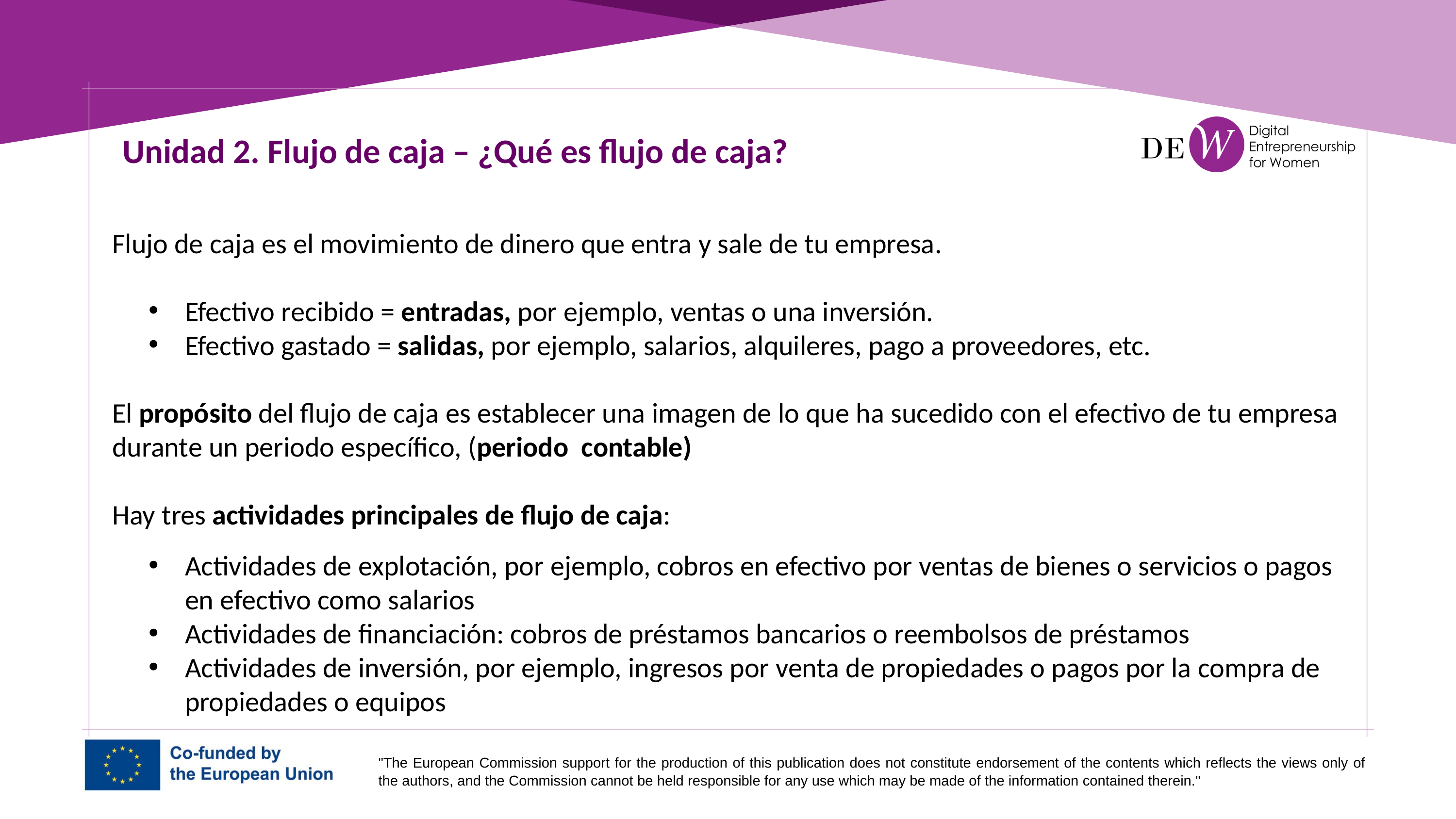

Unidad 2. Flujo de caja – ¿Qué es flujo de caja?
Flujo de caja es el movimiento de dinero que entra y sale de tu empresa.

Efectivo recibido = entradas, por ejemplo, ventas o una inversión.
Efectivo gastado = salidas, por ejemplo, salarios, alquileres, pago a proveedores, etc.

El propósito del flujo de caja es establecer una imagen de lo que ha sucedido con el efectivo de tu empresa  durante un periodo específico, (periodo  contable)

Hay tres actividades principales de flujo de caja:

Actividades de explotación, por ejemplo, cobros en efectivo por ventas de bienes o servicios o pagos en efectivo como salarios
Actividades de financiación: cobros de préstamos bancarios o reembolsos de préstamos
Actividades de inversión, por ejemplo, ingresos por venta de propiedades o pagos por la compra de propiedades o equipos